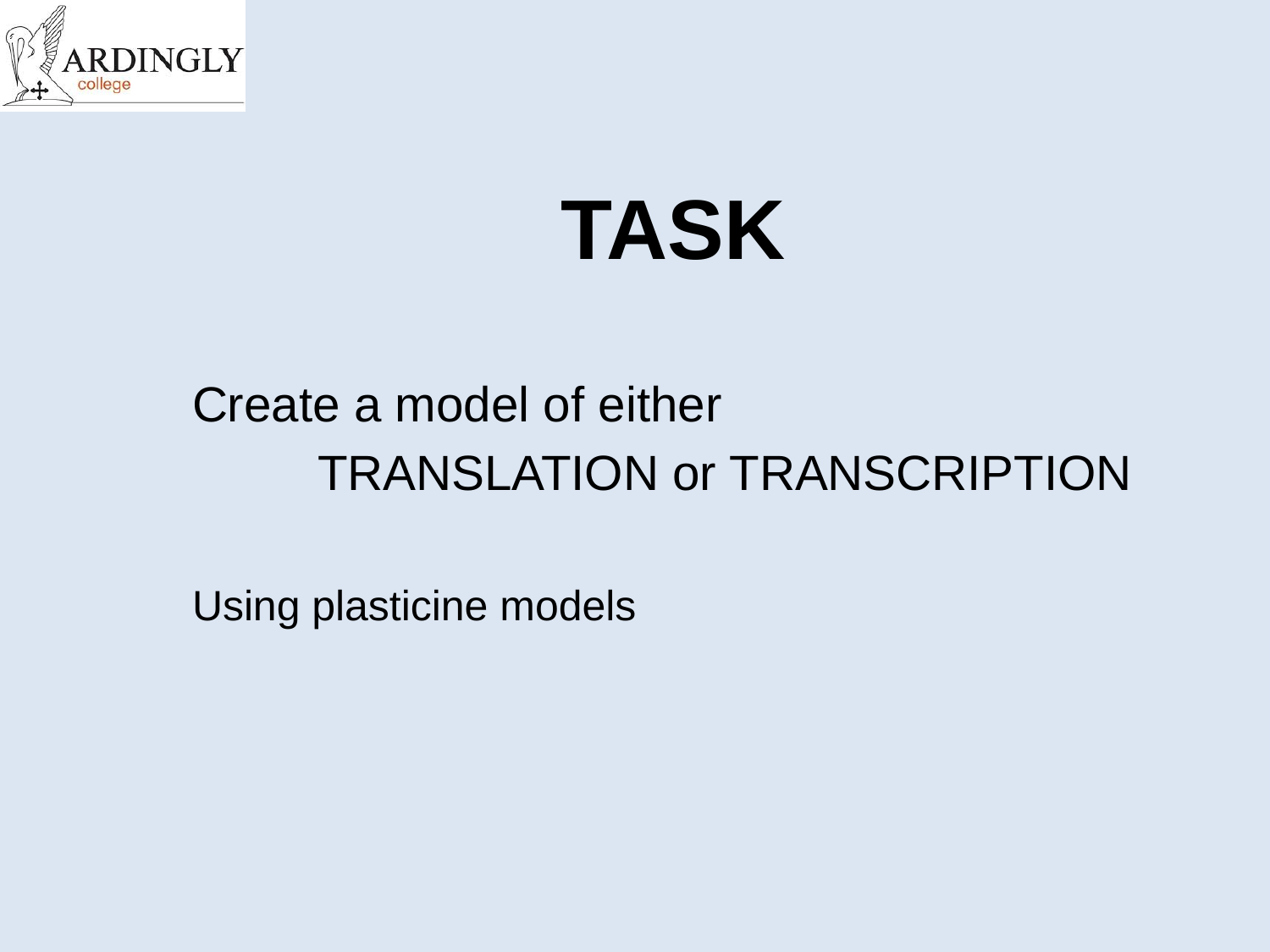

# TASK

Create a model of either
TRANSLATION or TRANSCRIPTION

Using plasticine models